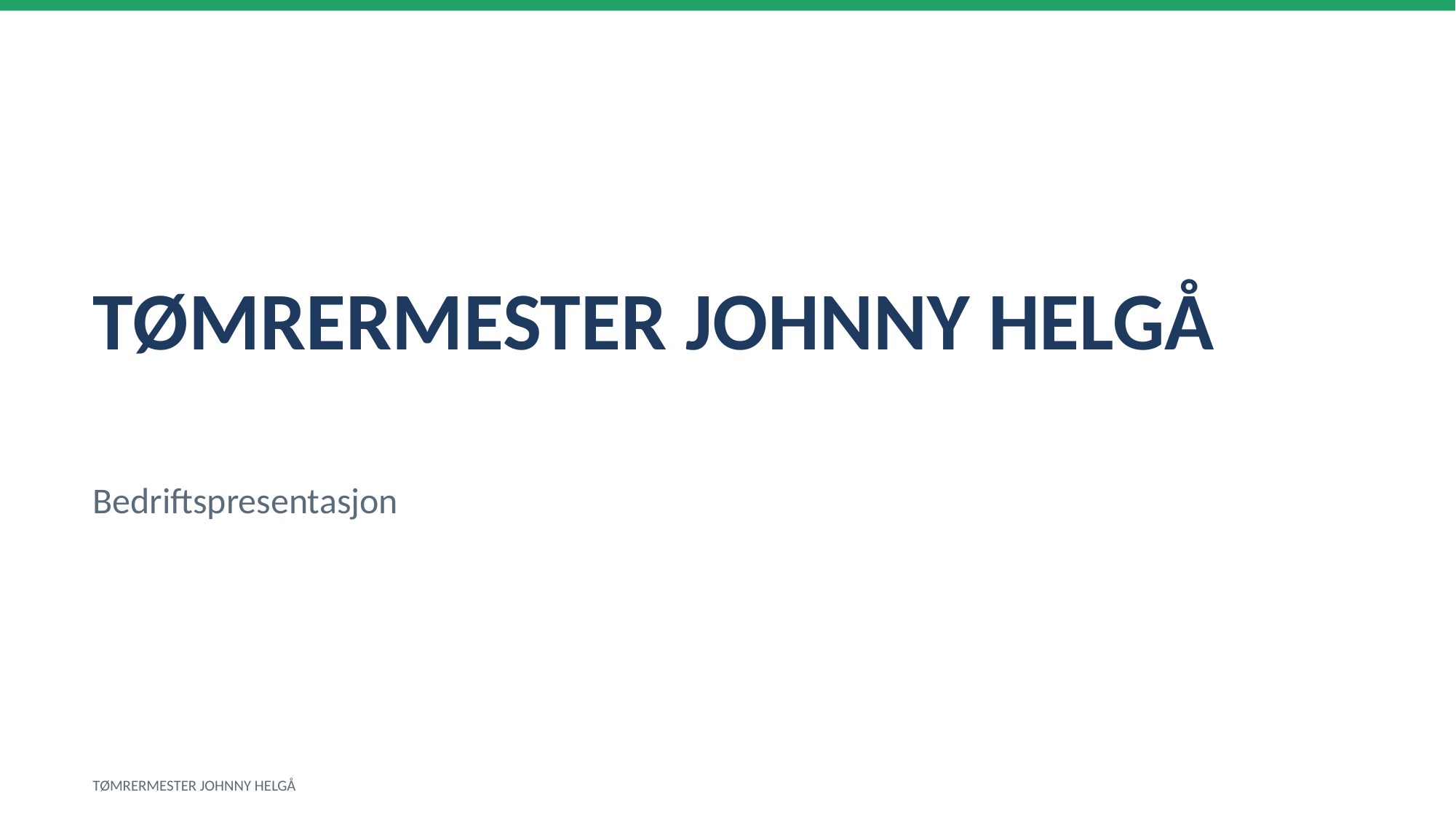

TØMRERMESTER JOHNNY HELGÅ
Bedriftspresentasjon
TØMRERMESTER JOHNNY HELGÅ